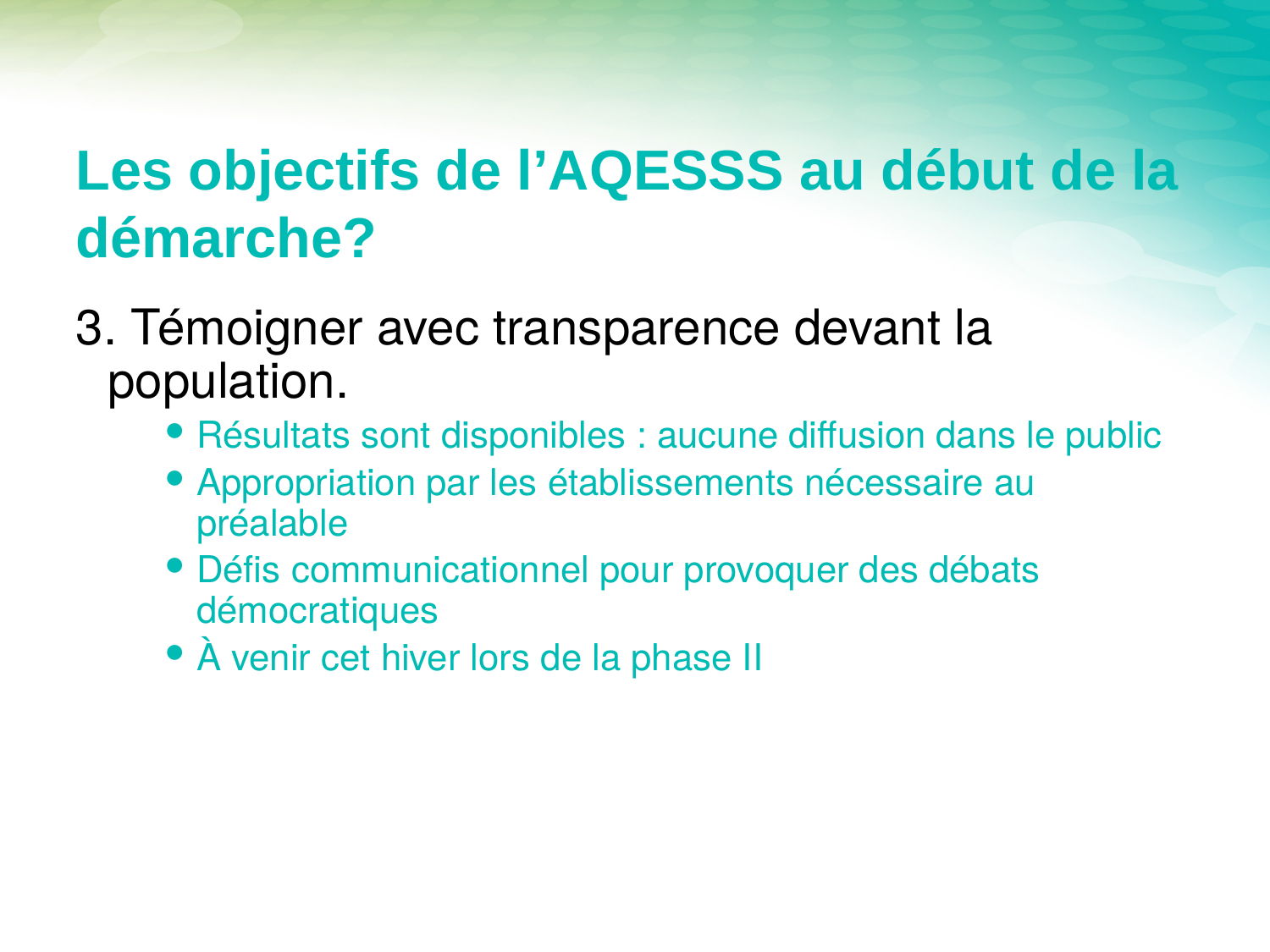

# Les objectifs de l’AQESSS au début de la démarche?
3. Témoigner avec transparence devant la population.
Résultats sont disponibles : aucune diffusion dans le public
Appropriation par les établissements nécessaire au préalable
Défis communicationnel pour provoquer des débats démocratiques
À venir cet hiver lors de la phase II